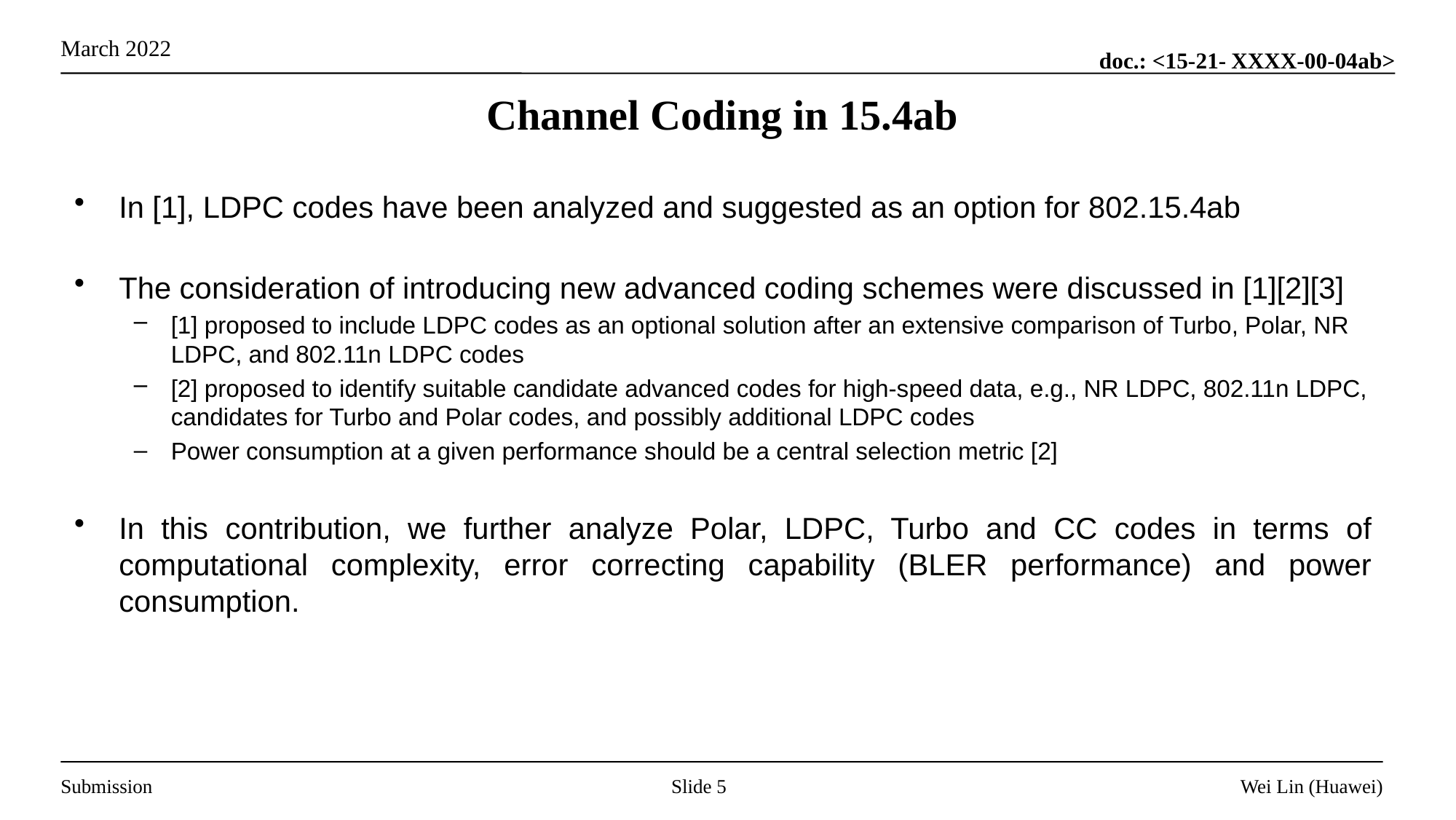

Channel Coding in 15.4ab
In [1], LDPC codes have been analyzed and suggested as an option for 802.15.4ab

The consideration of introducing new advanced coding schemes were discussed in [1][2][3]
[1] proposed to include LDPC codes as an optional solution after an extensive comparison of Turbo, Polar, NR LDPC, and 802.11n LDPC codes
[2] proposed to identify suitable candidate advanced codes for high-speed data, e.g., NR LDPC, 802.11n LDPC, candidates for Turbo and Polar codes, and possibly additional LDPC codes
Power consumption at a given performance should be a central selection metric [2]

In this contribution, we further analyze Polar, LDPC, Turbo and CC codes in terms of computational complexity, error correcting capability (BLER performance) and power consumption.